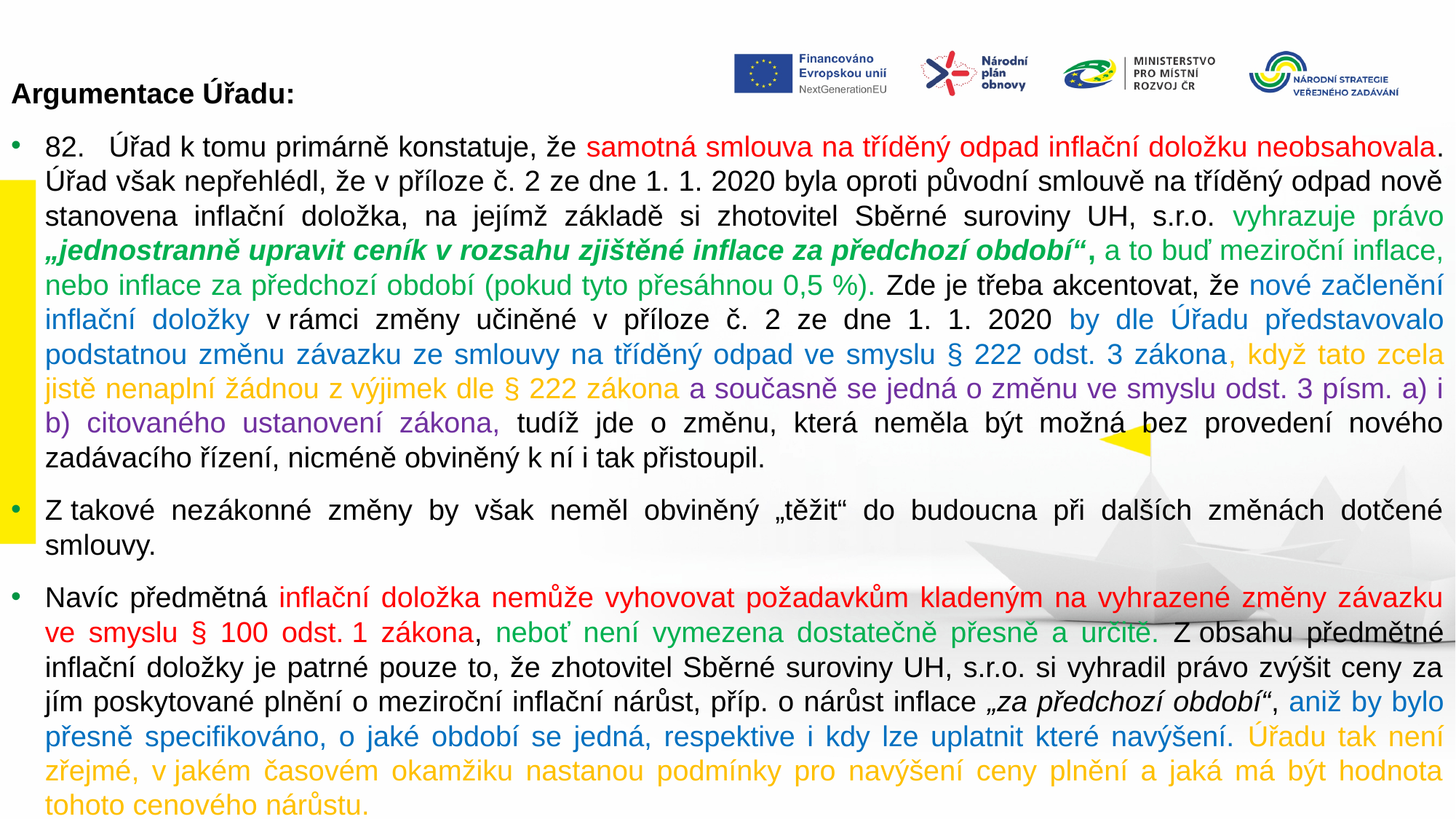

Argumentace Úřadu:
82.   Úřad k tomu primárně konstatuje, že samotná smlouva na tříděný odpad inflační doložku neobsahovala. Úřad však nepřehlédl, že v příloze č. 2 ze dne 1. 1. 2020 byla oproti původní smlouvě na tříděný odpad nově stanovena inflační doložka, na jejímž základě si zhotovitel Sběrné suroviny UH, s.r.o. vyhrazuje právo „jednostranně upravit ceník v rozsahu zjištěné inflace za předchozí období“, a to buď meziroční inflace, nebo inflace za předchozí období (pokud tyto přesáhnou 0,5 %). Zde je třeba akcentovat, že nové začlenění inflační doložky v rámci změny učiněné v příloze č. 2 ze dne 1. 1. 2020 by dle Úřadu představovalo podstatnou změnu závazku ze smlouvy na tříděný odpad ve smyslu § 222 odst. 3 zákona, když tato zcela jistě nenaplní žádnou z výjimek dle § 222 zákona a současně se jedná o změnu ve smyslu odst. 3 písm. a) i b) citovaného ustanovení zákona, tudíž jde o změnu, která neměla být možná bez provedení nového zadávacího řízení, nicméně obviněný k ní i tak přistoupil.
Z takové nezákonné změny by však neměl obviněný „těžit“ do budoucna při dalších změnách dotčené smlouvy.
Navíc předmětná inflační doložka nemůže vyhovovat požadavkům kladeným na vyhrazené změny závazku ve smyslu § 100 odst. 1 zákona, neboť není vymezena dostatečně přesně a určitě. Z obsahu předmětné inflační doložky je patrné pouze to, že zhotovitel Sběrné suroviny UH, s.r.o. si vyhradil právo zvýšit ceny za jím poskytované plnění o meziroční inflační nárůst, příp. o nárůst inflace „za předchozí období“, aniž by bylo přesně specifikováno, o jaké období se jedná, respektive i kdy lze uplatnit které navýšení. Úřadu tak není zřejmé, v jakém časovém okamžiku nastanou podmínky pro navýšení ceny plnění a jaká má být hodnota tohoto cenového nárůstu.